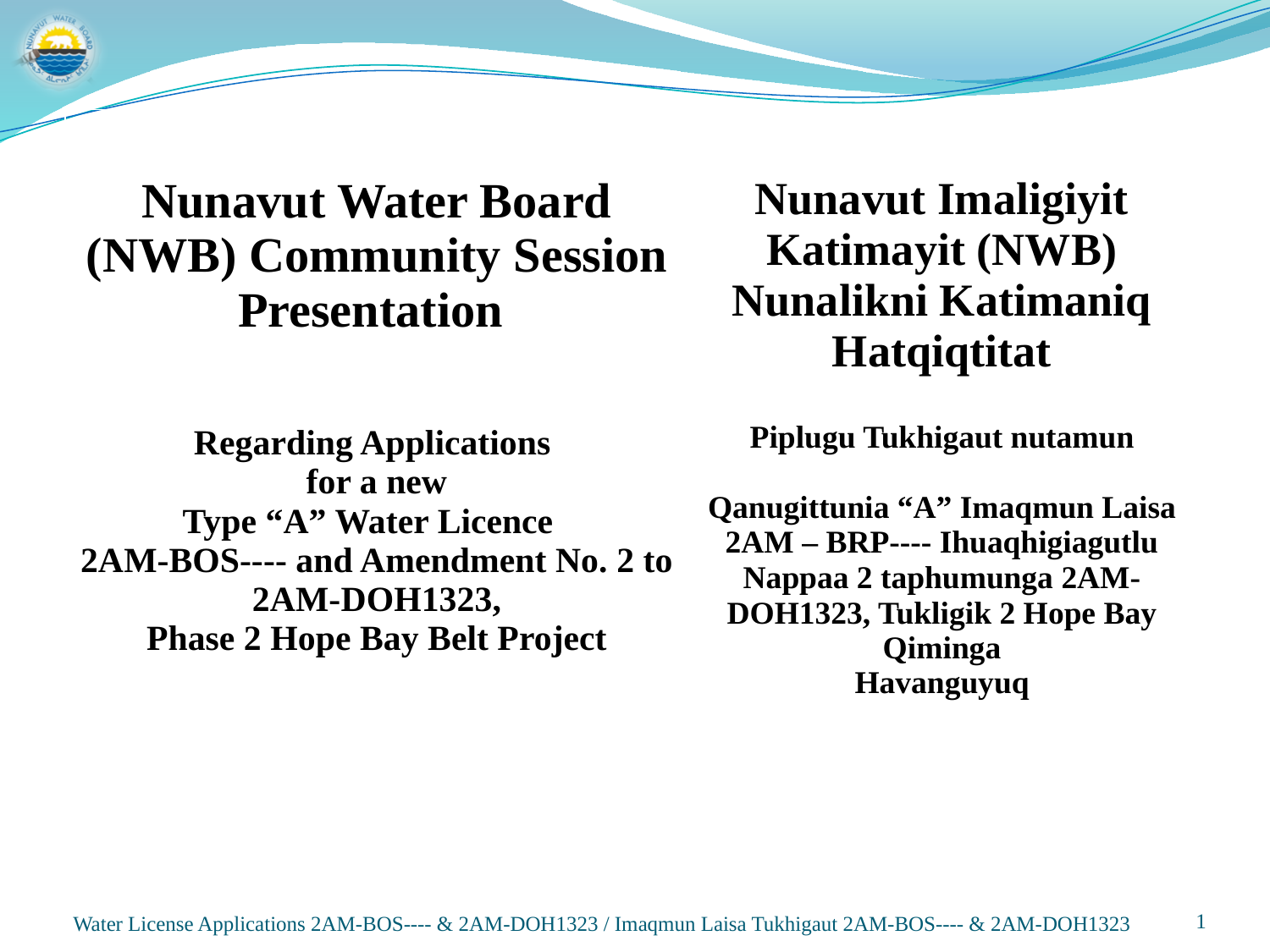

| Nunavut Water Board (NWB) Community Session Presentation Regarding Applications for a new Type “A” Water Licence 2AM-BOS---- and Amendment No. 2 to 2AM-DOH1323, Phase 2 Hope Bay Belt Project | Nunavut Imaligiyit Katimayit (NWB) Nunalikni Katimaniq Hatqiqtitat Piplugu Tukhigaut nutamun Qanugittunia “A” Imaqmun Laisa 2AM – BRP---- Ihuaqhigiagutlu Nappaa 2 taphumunga 2AM-DOH1323, Tukligik 2 Hope Bay Qiminga Havanguyuq |
| --- | --- |
Water License Applications 2AM-BOS---- & 2AM-DOH1323 / Imaqmun Laisa Tukhigaut 2AM-BOS---- & 2AM-DOH1323
1